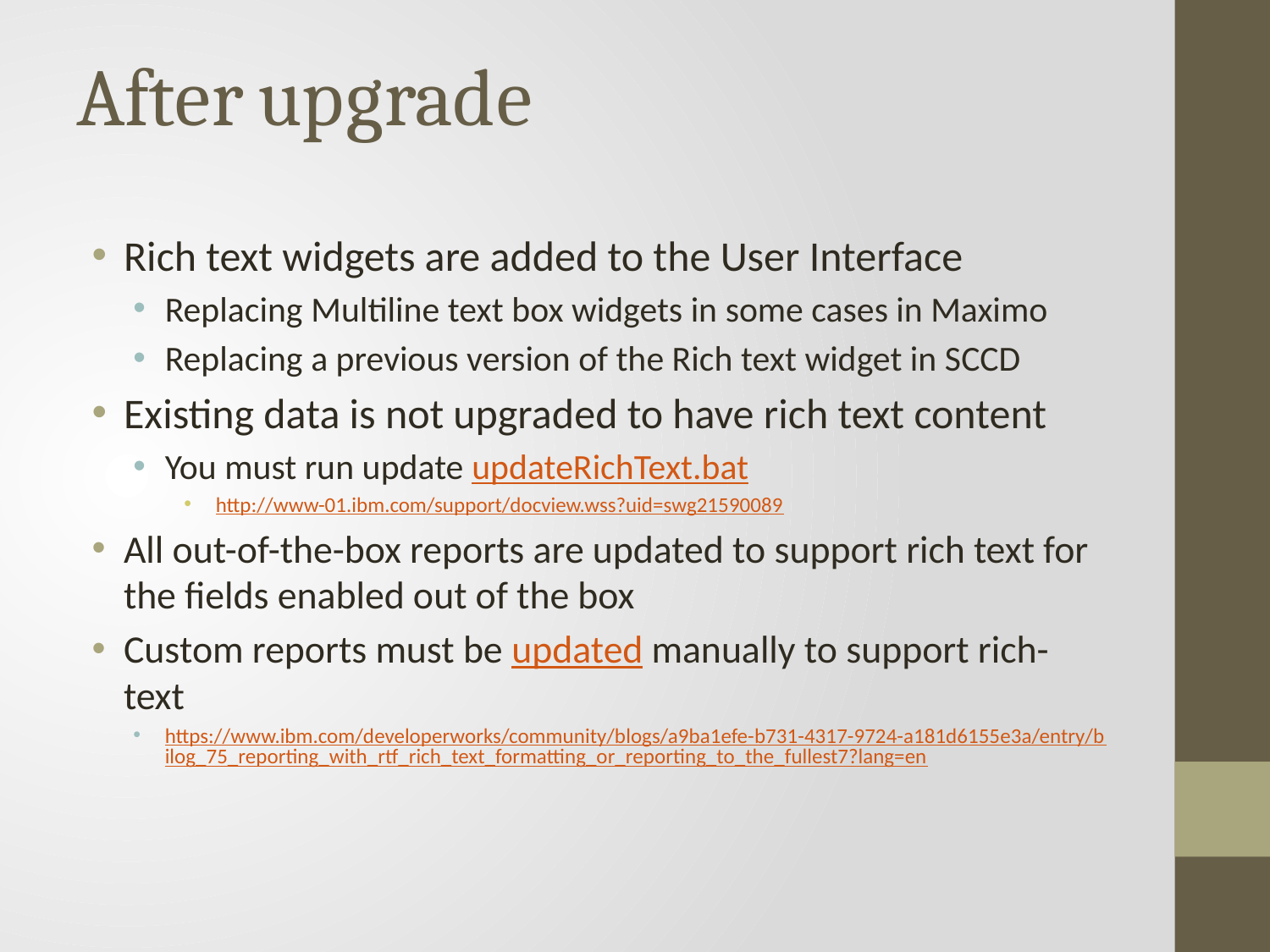

After upgrade
Rich text widgets are added to the User Interface
Replacing Multiline text box widgets in some cases in Maximo
Replacing a previous version of the Rich text widget in SCCD
Existing data is not upgraded to have rich text content
You must run update updateRichText.bat
http://www-01.ibm.com/support/docview.wss?uid=swg21590089
All out-of-the-box reports are updated to support rich text for the fields enabled out of the box
Custom reports must be updated manually to support rich-text
https://www.ibm.com/developerworks/community/blogs/a9ba1efe-b731-4317-9724-a181d6155e3a/entry/bilog_75_reporting_with_rtf_rich_text_formatting_or_reporting_to_the_fullest7?lang=en